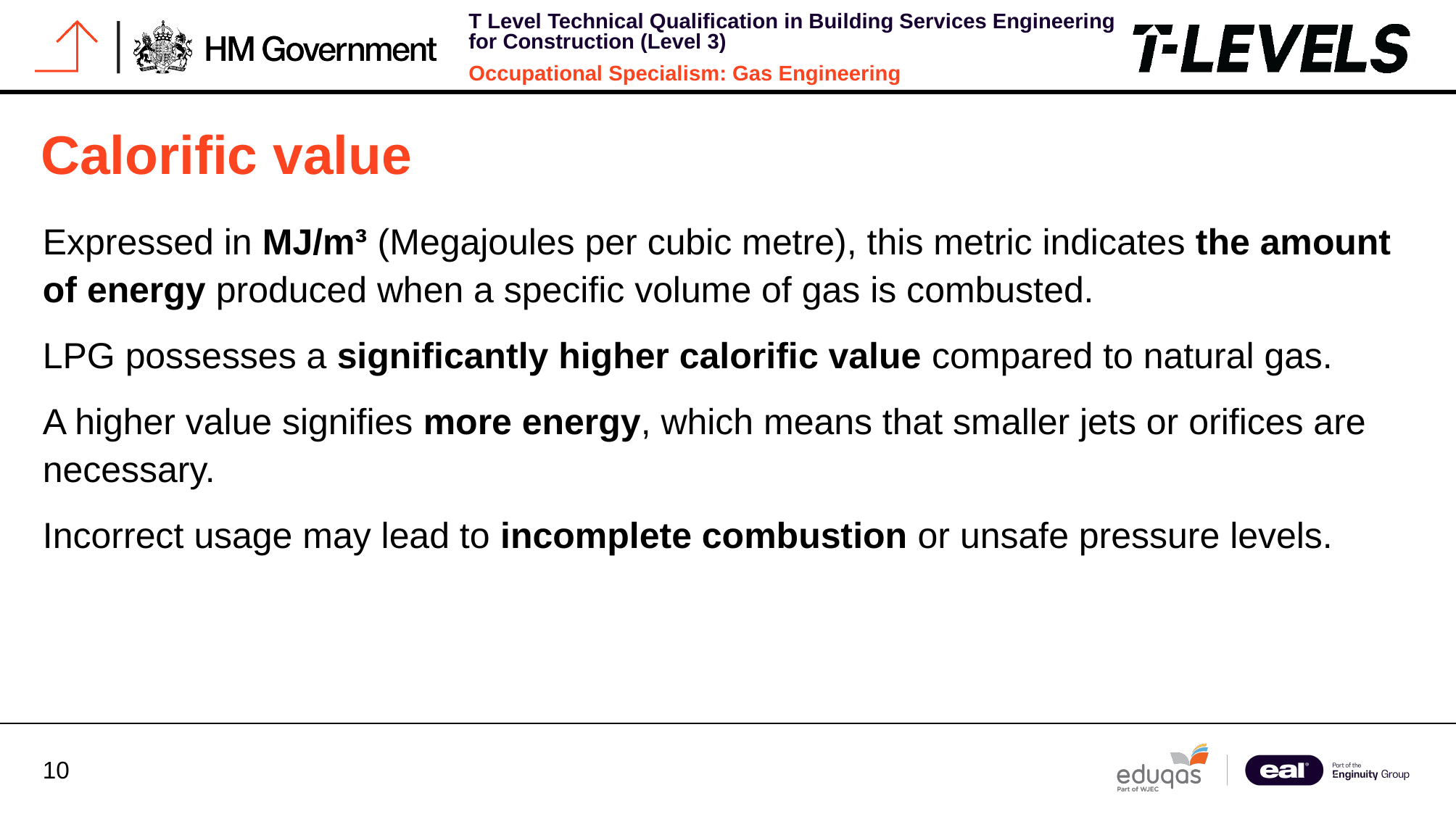

# Calorific value
Expressed in MJ/m³ (Megajoules per cubic metre), this metric indicates the amount of energy produced when a specific volume of gas is combusted.
LPG possesses a significantly higher calorific value compared to natural gas.
A higher value signifies more energy, which means that smaller jets or orifices are necessary.
Incorrect usage may lead to incomplete combustion or unsafe pressure levels.